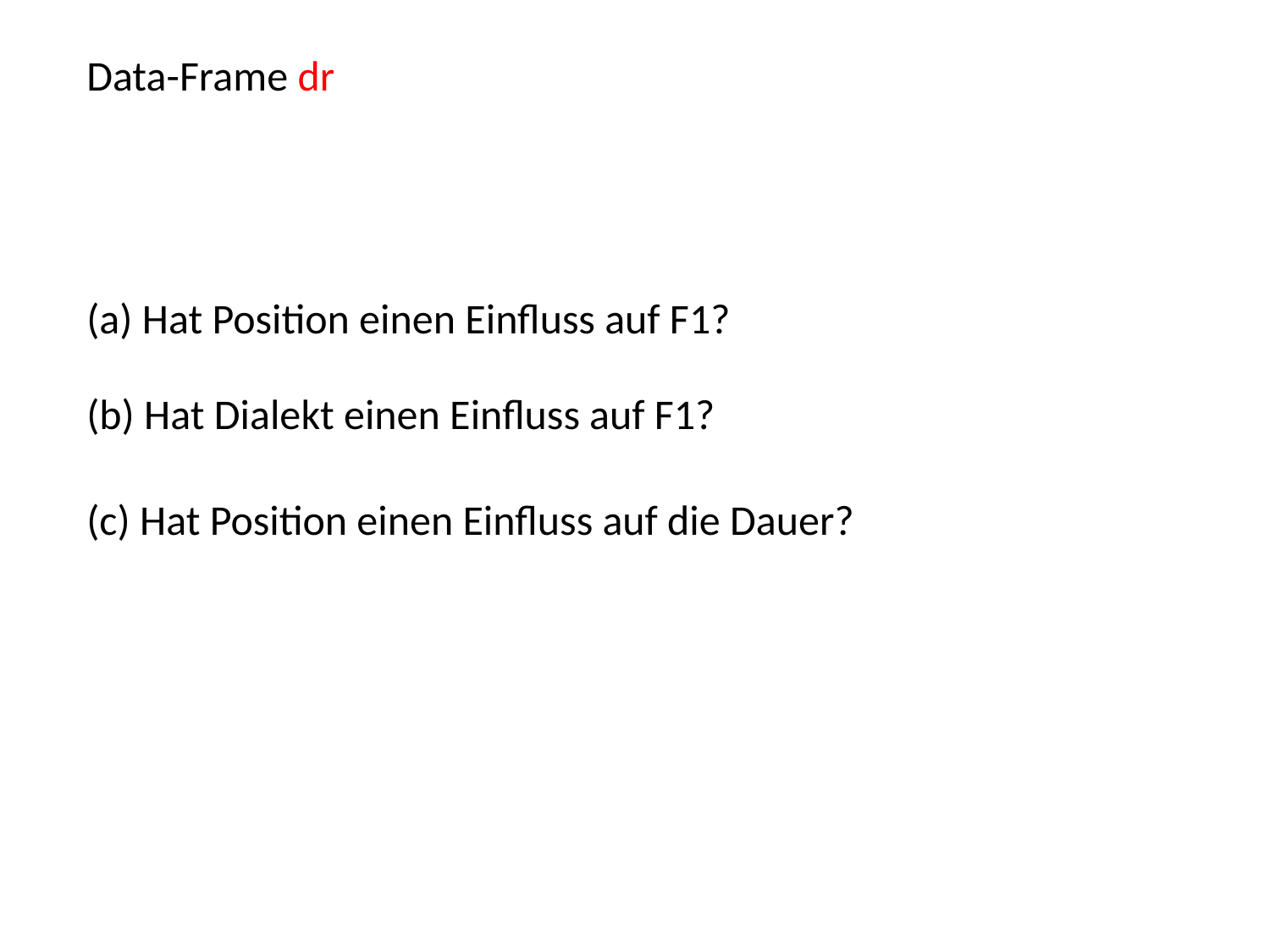

Data-Frame dr
(a) Hat Position einen Einfluss auf F1?
(b) Hat Dialekt einen Einfluss auf F1?
(c) Hat Position einen Einfluss auf die Dauer?